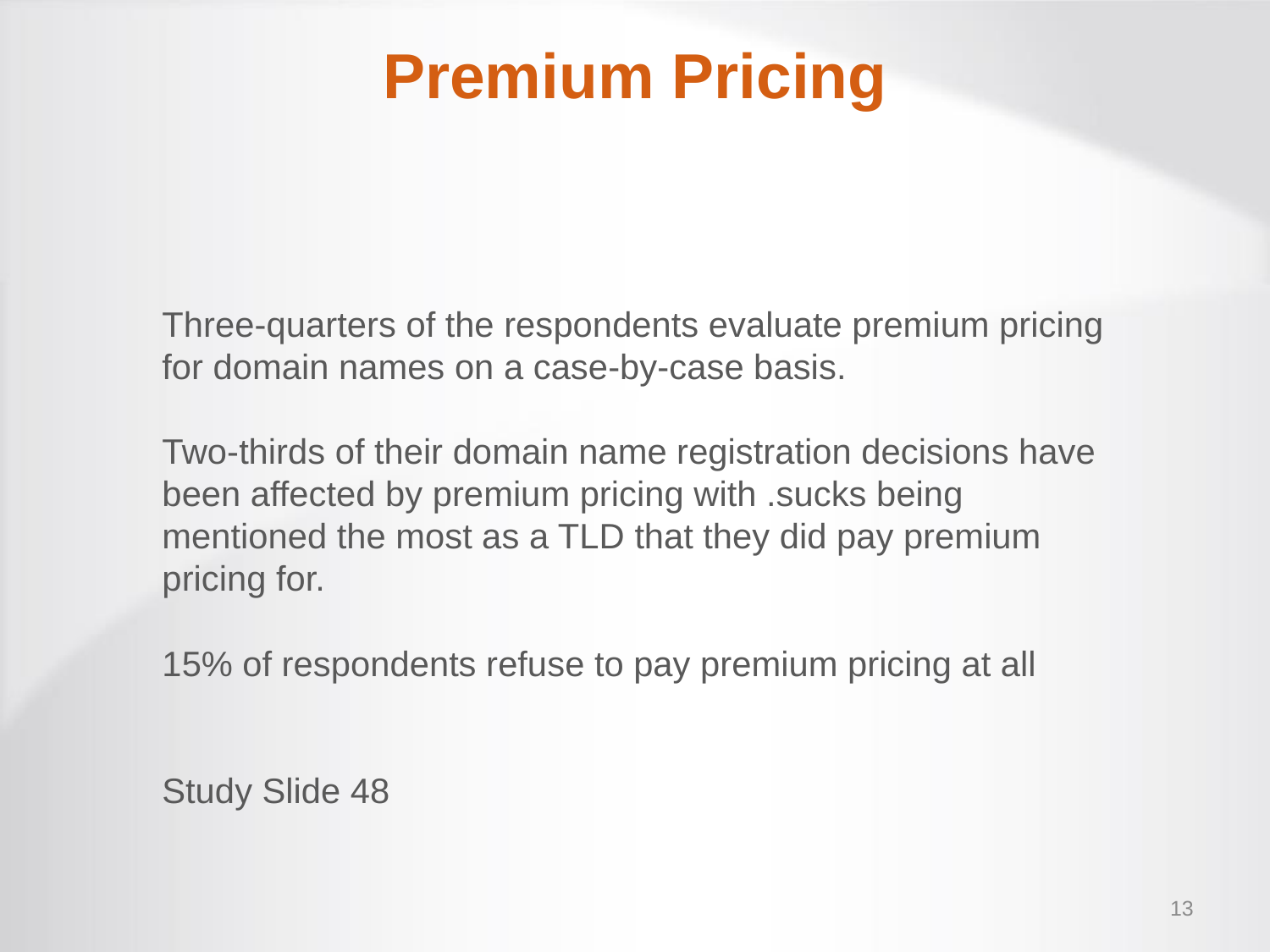

Premium Pricing

Three-quarters of the respondents evaluate premium pricing for domain names on a case-by-case basis.

Two-thirds of their domain name registration decisions have been affected by premium pricing with .sucks being mentioned the most as a TLD that they did pay premium pricing for.

15% of respondents refuse to pay premium pricing at all

Study Slide 48
13